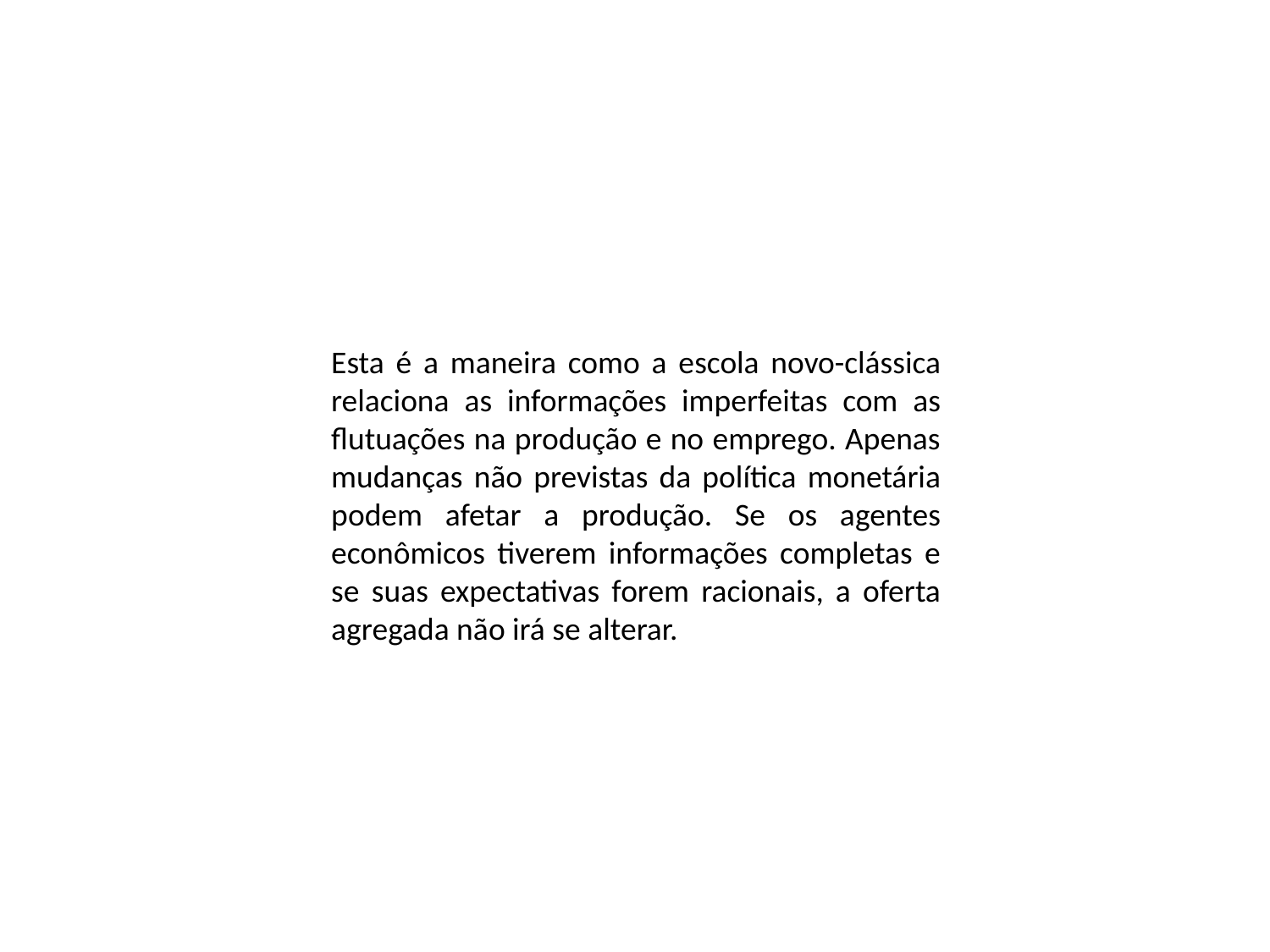

Esta é a maneira como a escola novo-clássica relaciona as informações imperfeitas com as flutuações na produção e no emprego. Apenas mudanças não previstas da política monetária podem afetar a produção. Se os agentes econômicos tiverem informações completas e se suas expectativas forem racionais, a oferta agregada não irá se alterar.